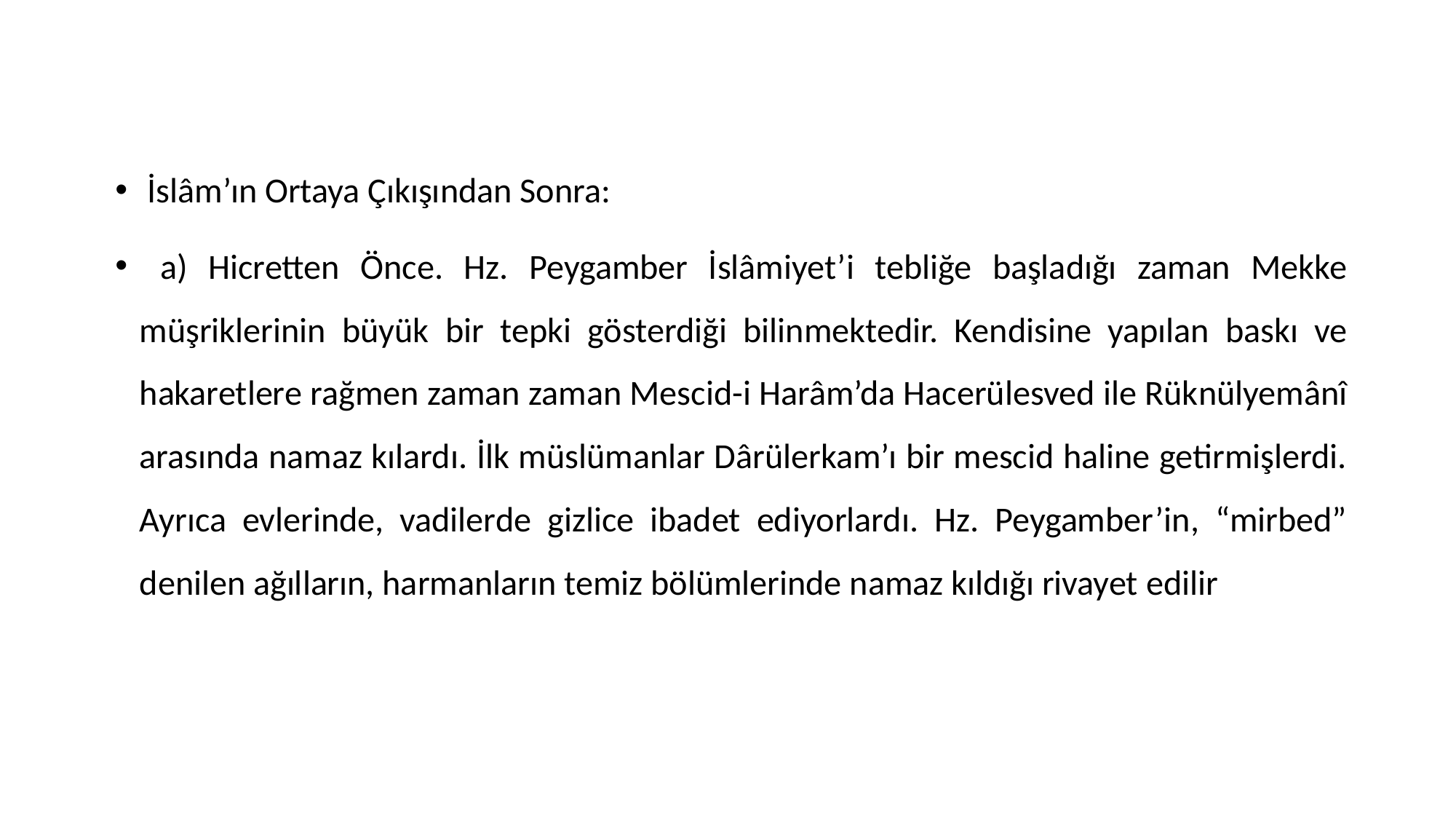

İslâm’ın Ortaya Çıkışından Sonra:
 a) Hicretten Önce. Hz. Peygamber İslâmiyet’i tebliğe başladığı zaman Mekke müşriklerinin büyük bir tepki gösterdiği bilinmektedir. Kendisine yapılan baskı ve hakaretlere rağmen zaman zaman Mescid-i Harâm’da Hacerülesved ile Rüknülyemânî arasında namaz kılardı. İlk müslümanlar Dârülerkam’ı bir mescid haline getirmişlerdi. Ayrıca evlerinde, vadilerde gizlice ibadet ediyorlardı. Hz. Peygamber’in, “mirbed” denilen ağılların, harmanların temiz bölümlerinde namaz kıldığı rivayet edilir